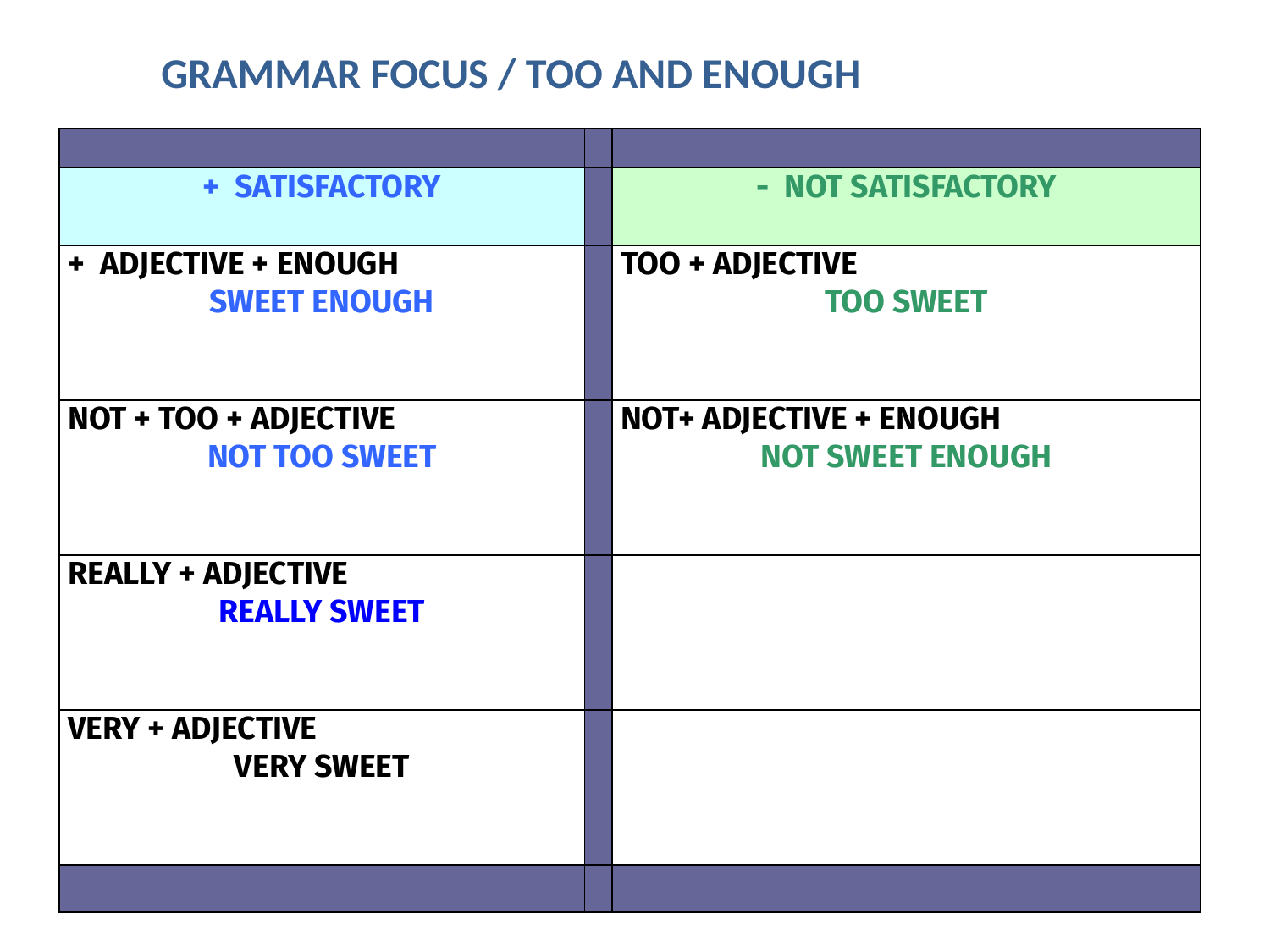

GRAMMAR FOCUS / TOO AND ENOUGH
|  |  |  |
| --- | --- | --- |
| + SATISFACTORY |  | - NOT SATISFACTORY |
| + ADJECTIVE + ENOUGH SWEET ENOUGH |  | TOO + ADJECTIVE TOO SWEET |
| NOT + TOO + ADJECTIVE NOT TOO SWEET |  | NOT+ ADJECTIVE + ENOUGH NOT SWEET ENOUGH |
| REALLY + ADJECTIVE REALLY SWEET |  |  |
| VERY + ADJECTIVE VERY SWEET |  |  |
|  |  |  |